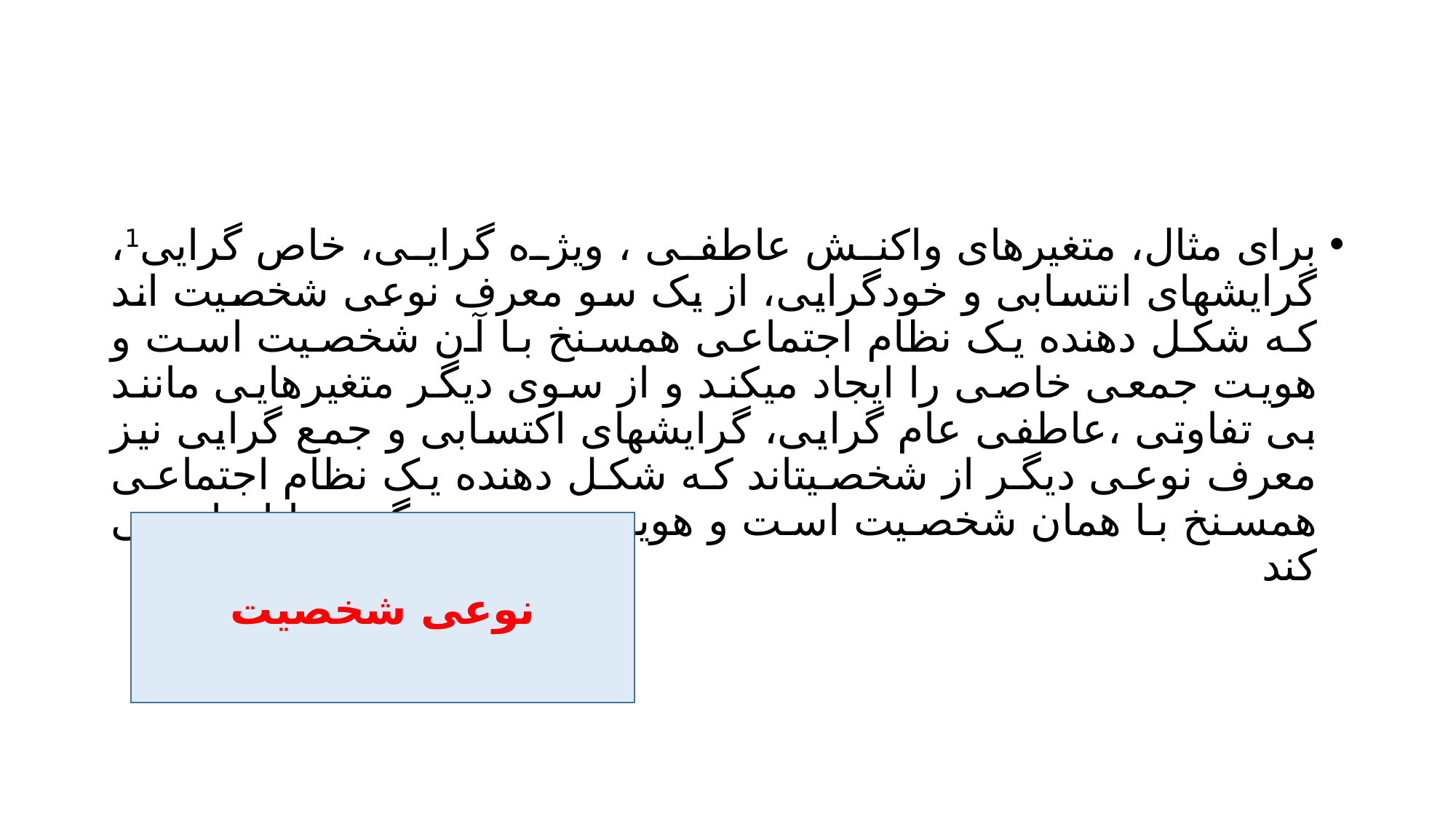

#
برای مثال، متغیرهای واکنش عاطفی ، ویژه گرایی، خاص گرایی1، گرایشهای انتسابی و خودگرایی، از یک سو معرف نوعی شخصیت اند که شکل دهنده یک نظام اجتماعی همسنخ با آن شخصیت است و هویت جمعی خاصی را ایجاد میکند و از سوی دیگر متغیرهایی مانند بی تفاوتی ،عاطفی عام گرایی، گرایشهای اکتسابی و جمع گرایی نیز معرف نوعی دیگر از شخصیتاند که شکل دهنده یک نظام اجتماعی همسنخ با همان شخصیت است و هویت جمعی دیگری را ایجاد می کند
نوعی شخصیت